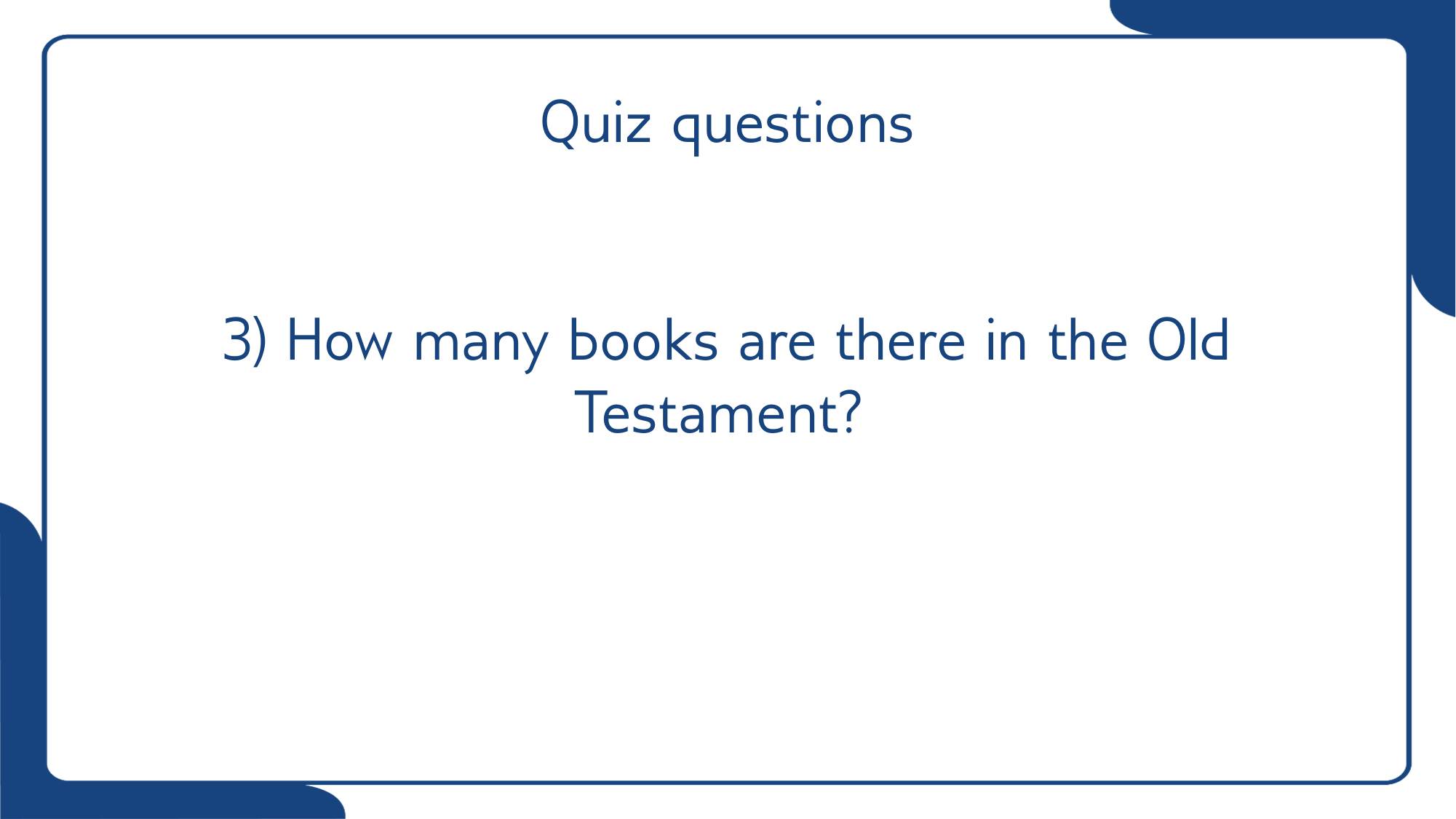

# Quiz questions 3) How many books are there in the Old Testament?